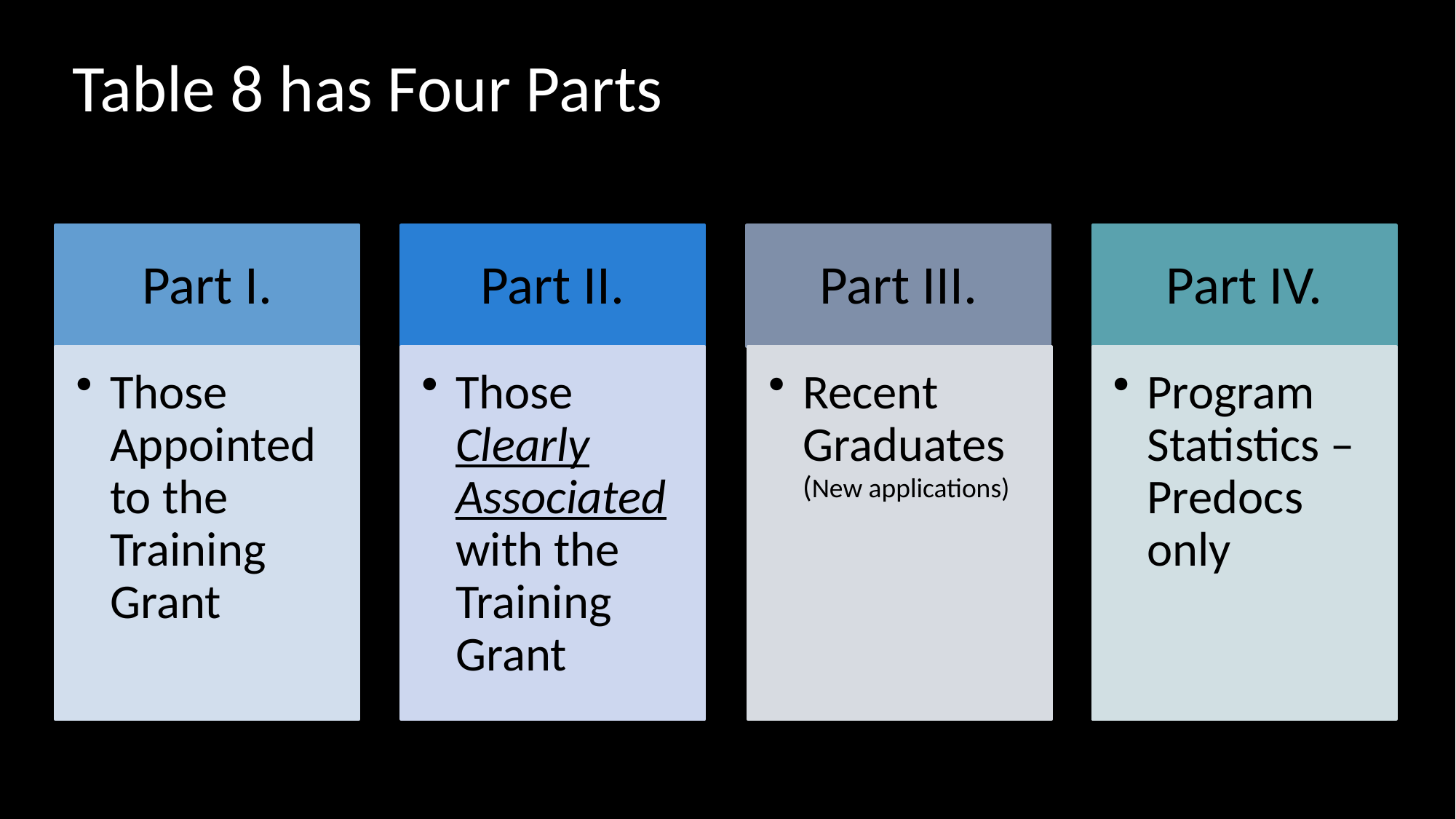

# Table 8 has Four Parts
Part I.
Part II.
Part III.
Part IV.
Those Appointed to the Training Grant
Those Clearly Associated with the Training Grant
Recent Graduates (New applications)
Program Statistics – Predocs only